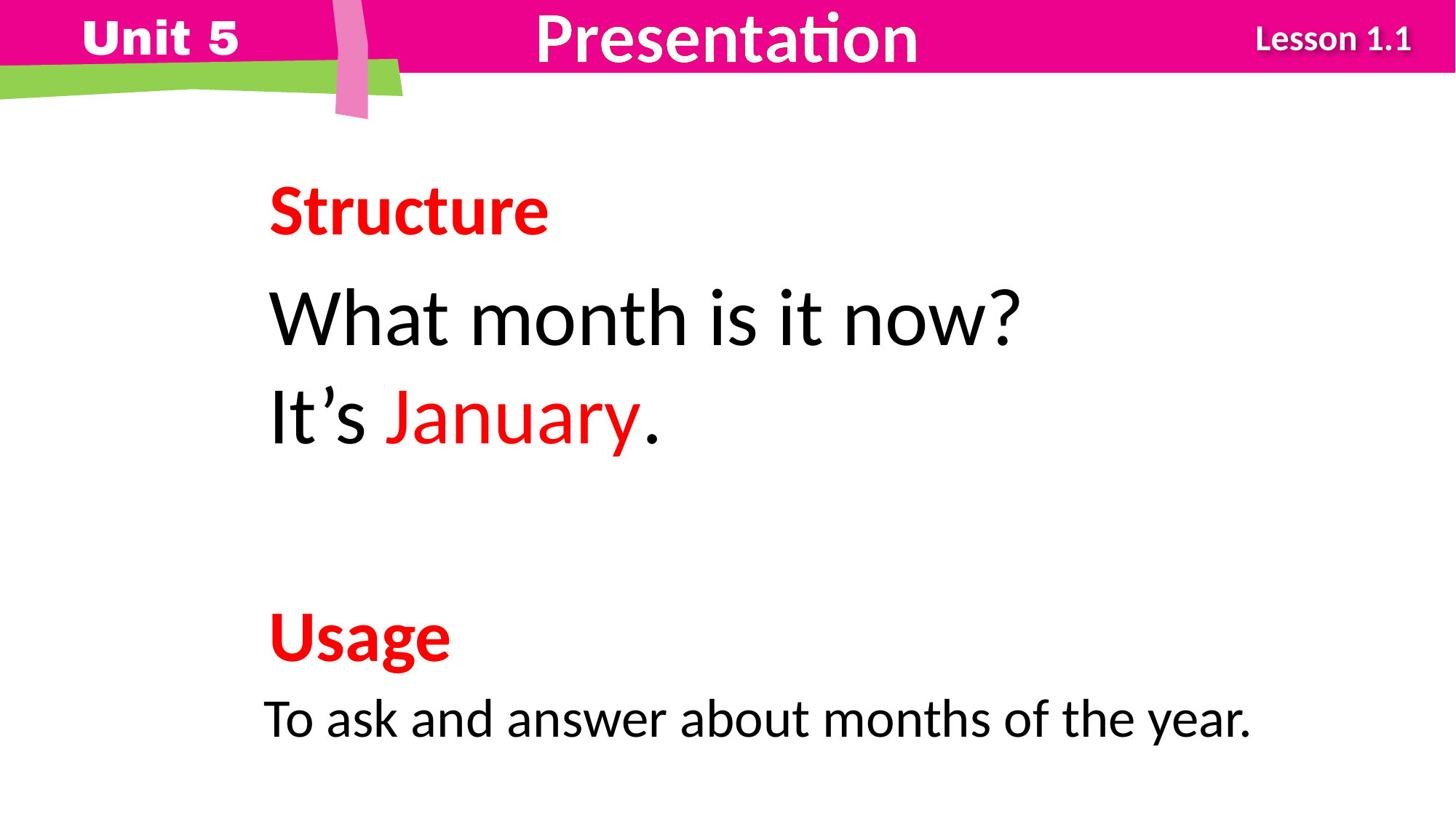

Presentation
Structure
What month is it now?
It’s January.
Usage
To ask and answer about months of the year.